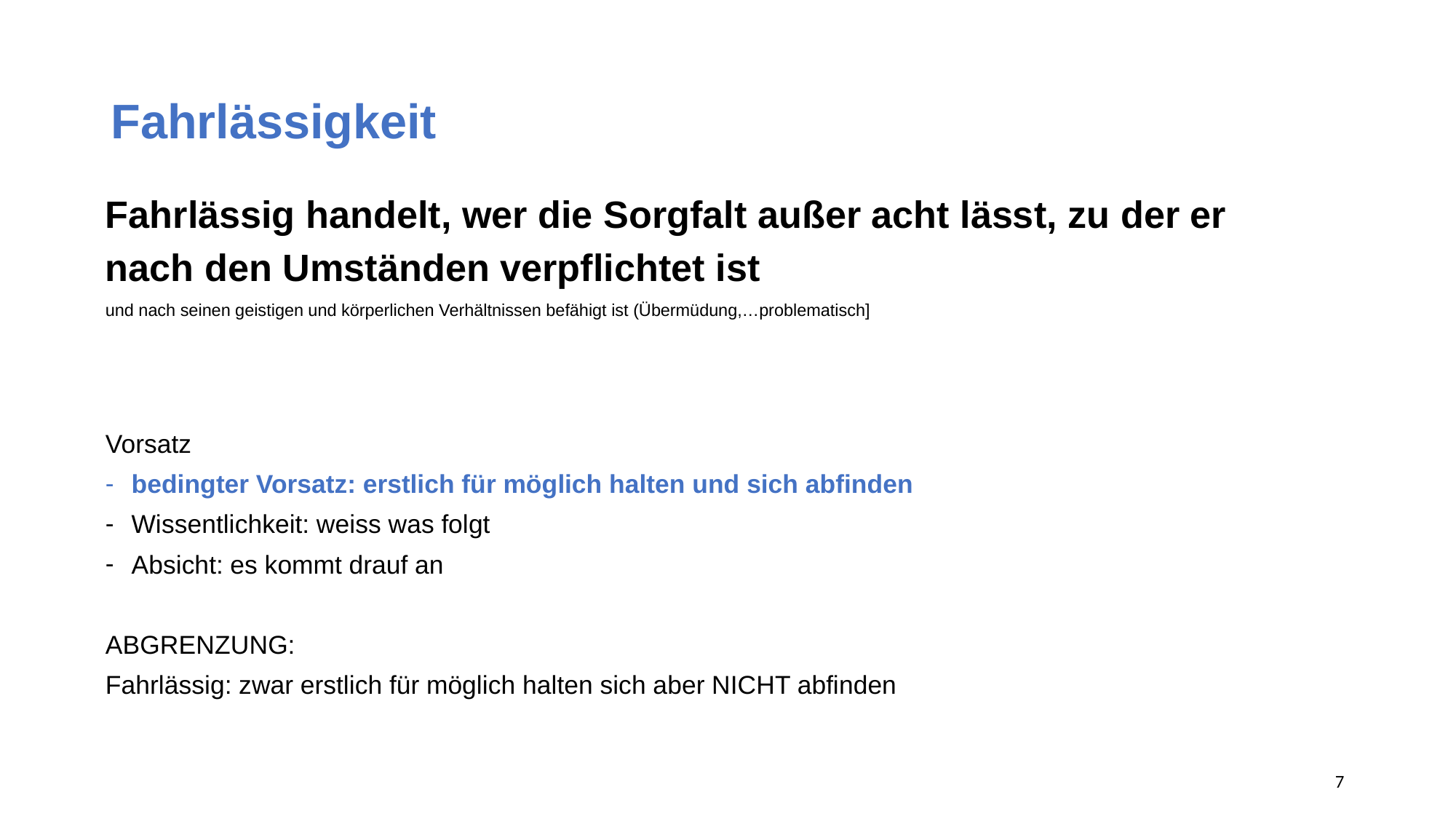

# Fahrlässigkeit
Fahrlässig handelt, wer die Sorgfalt außer acht lässt, zu der er
nach den Umständen verpflichtet ist
und nach seinen geistigen und körperlichen Verhältnissen befähigt ist (Übermüdung,…problematisch]

Vorsatz
bedingter Vorsatz: erstlich für möglich halten und sich abfinden
Wissentlichkeit: weiss was folgt
Absicht: es kommt drauf an

ABGRENZUNG:
Fahrlässig: zwar erstlich für möglich halten sich aber NICHT abfinden

7